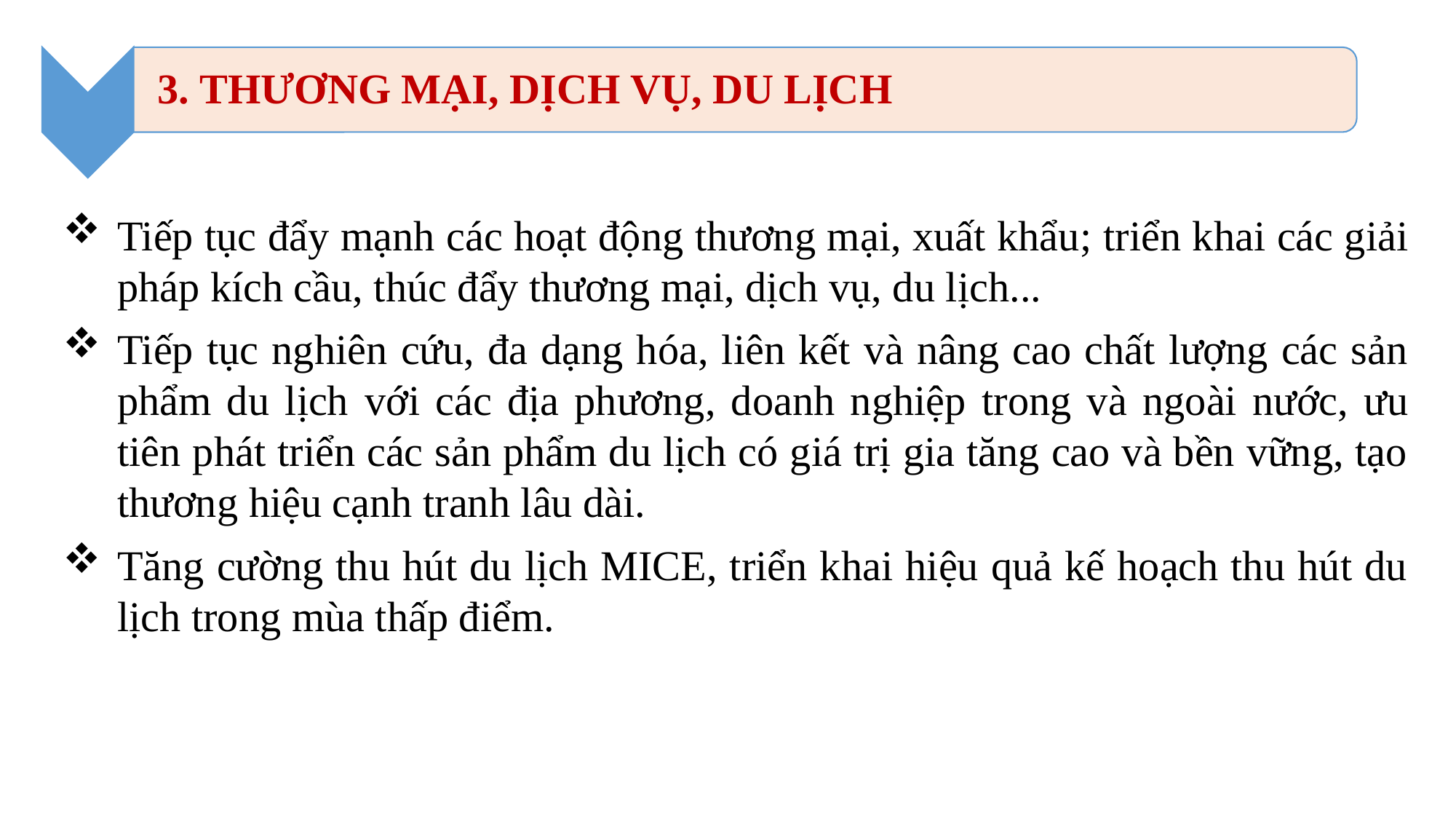

3. THƯƠNG MẠI, DỊCH VỤ, DU LỊCH
Tiếp tục đẩy mạnh các hoạt động thương mại, xuất khẩu; triển khai các giải pháp kích cầu, thúc đẩy thương mại, dịch vụ, du lịch...
Tiếp tục nghiên cứu, đa dạng hóa, liên kết và nâng cao chất lượng các sản phẩm du lịch với các địa phương, doanh nghiệp trong và ngoài nước, ưu tiên phát triển các sản phẩm du lịch có giá trị gia tăng cao và bền vững, tạo thương hiệu cạnh tranh lâu dài.
Tăng cường thu hút du lịch MICE, triển khai hiệu quả kế hoạch thu hút du lịch trong mùa thấp điểm.